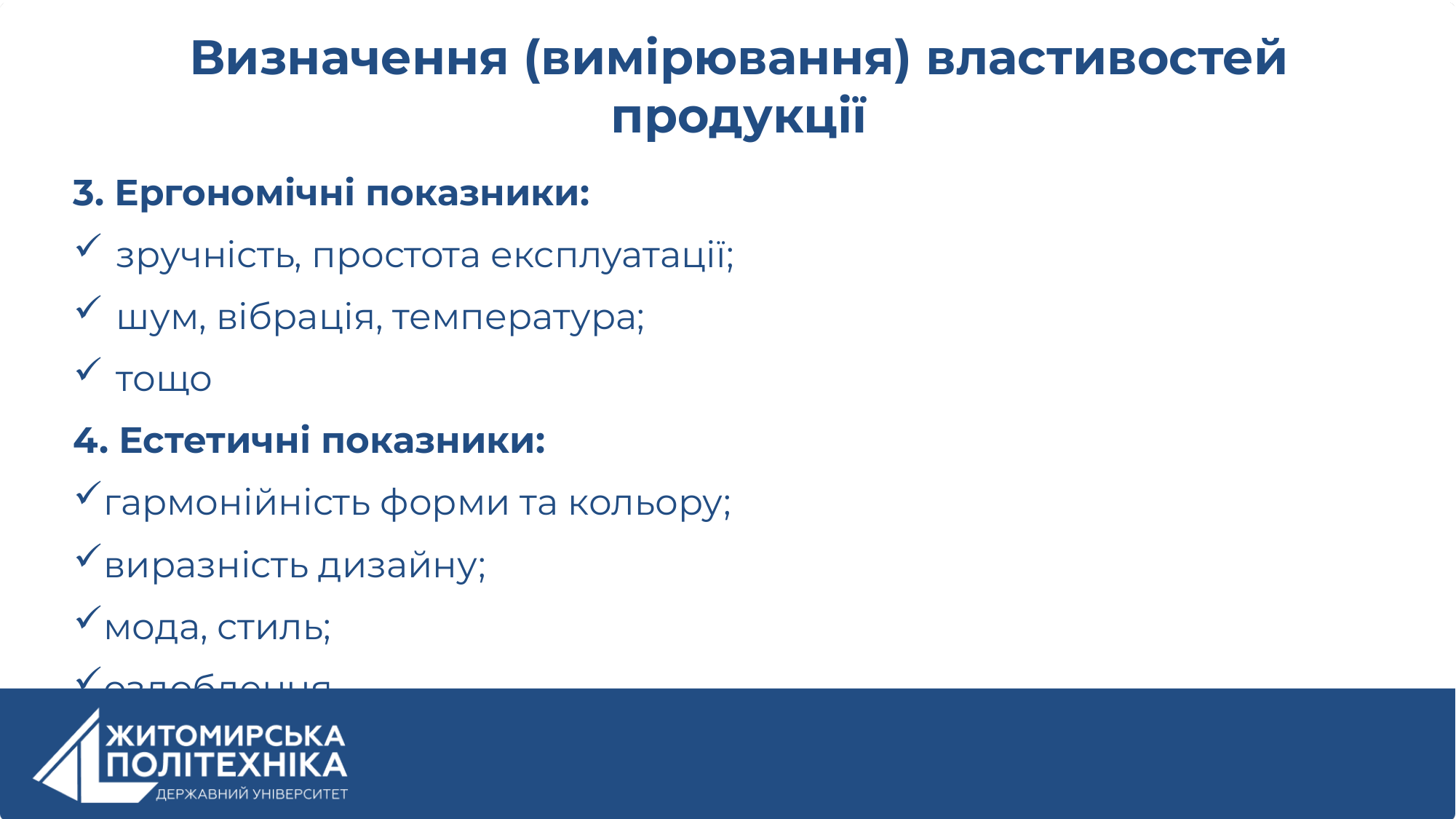

Визначення (вимірювання) властивостей продукції
3. Ергономічні показники:
зручність, простота експлуатації;
шум, вібрація, температура;
тощо
4. Естетичні показники:
гармонійність форми та кольору;
виразність дизайну;
мода, стиль;
оздоблення